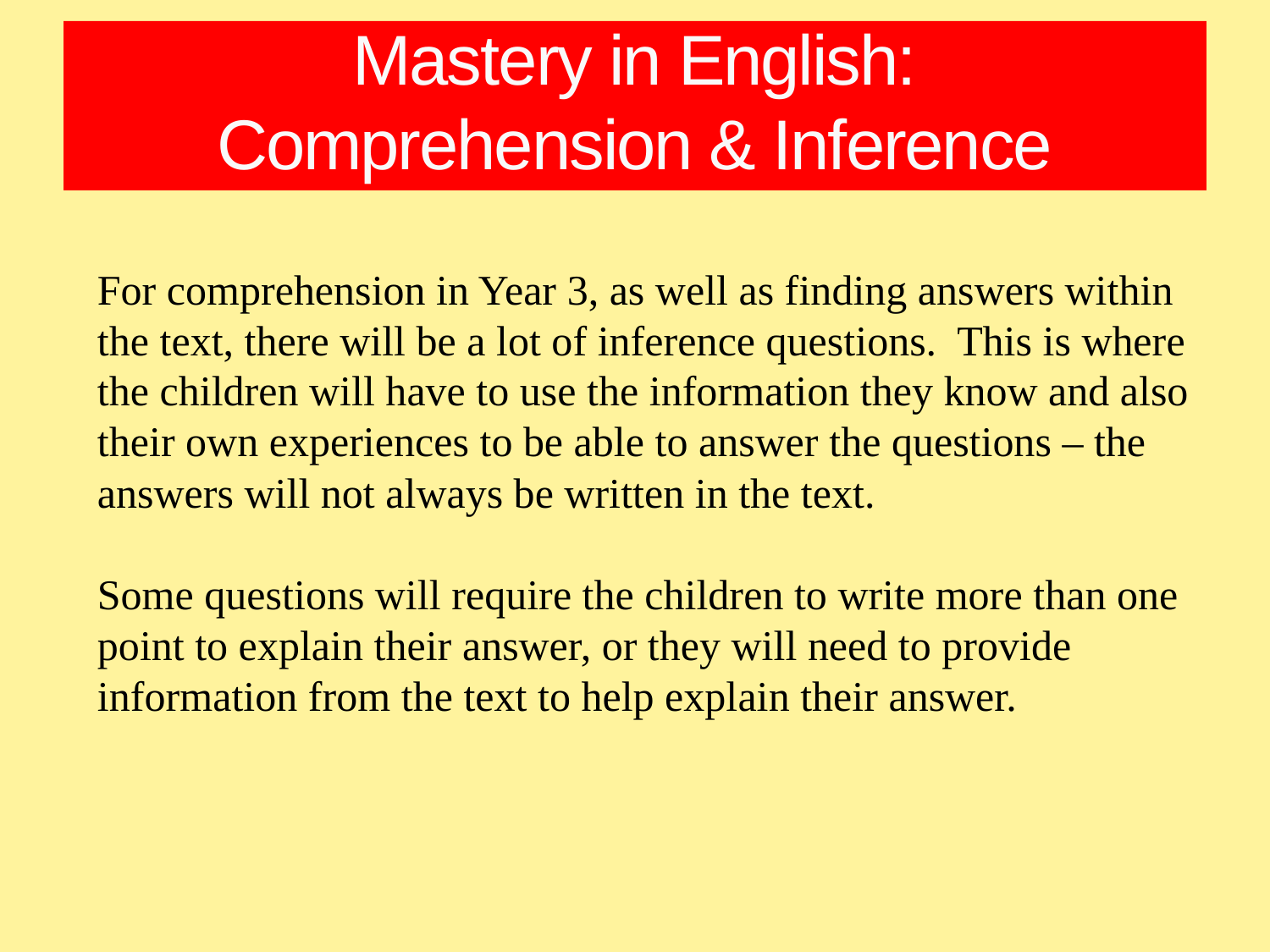

# Mastery in English: Comprehension & Inference
For comprehension in Year 3, as well as finding answers within the text, there will be a lot of inference questions.  This is where the children will have to use the information they know and also their own experiences to be able to answer the questions – the answers will not always be written in the text.

Some questions will require the children to write more than one point to explain their answer, or they will need to provide information from the text to help explain their answer.